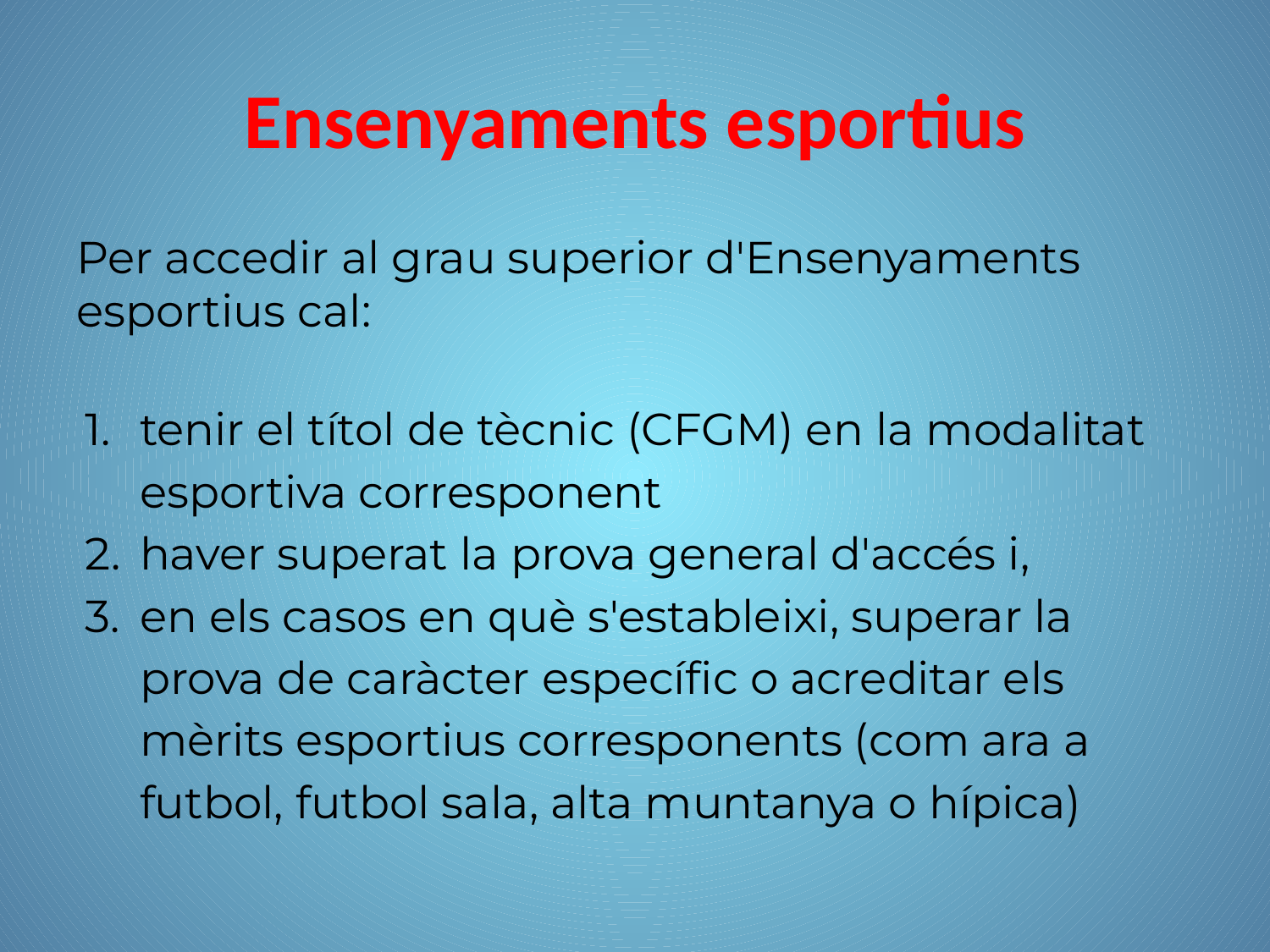

# Ensenyaments esportius
Per accedir al grau superior d'Ensenyaments esportius cal:
tenir el títol de tècnic (CFGM) en la modalitat esportiva corresponent
haver superat la prova general d'accés i,
en els casos en què s'estableixi, superar la prova de caràcter específic o acreditar els mèrits esportius corresponents (com ara a futbol, futbol sala, alta muntanya o hípica)